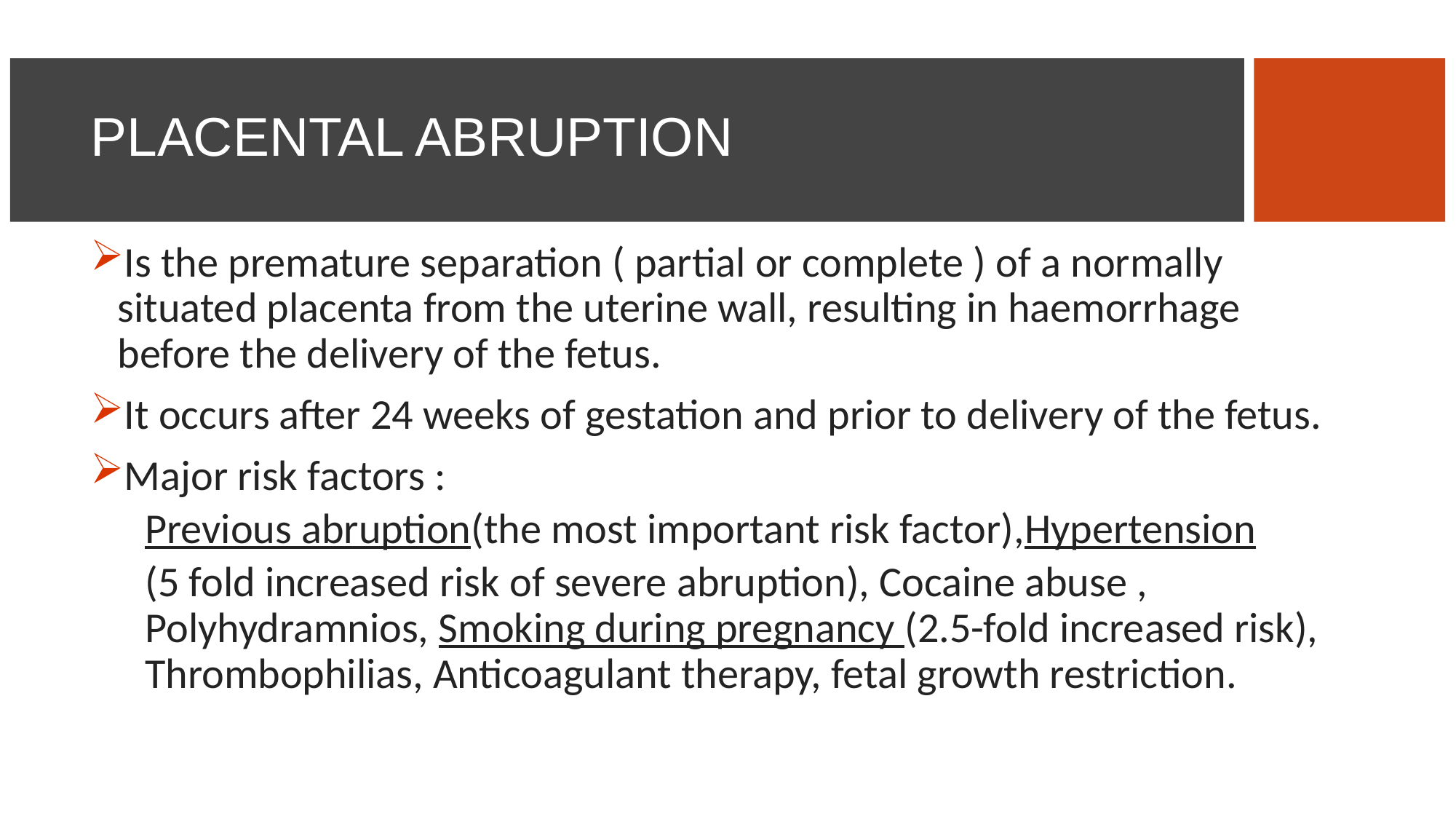

# PLACENTAL ABRUPTION
Is the premature separation ( partial or complete ) of a normally situated placenta from the uterine wall, resulting in haemorrhage before the delivery of the fetus.
It occurs after 24 weeks of gestation and prior to delivery of the fetus.
Major risk factors :
Previous abruption(the most important risk factor),Hypertension
(5 fold increased risk of severe abruption), Cocaine abuse , Polyhydramnios, Smoking during pregnancy (2.5-fold increased risk), Thrombophilias, Anticoagulant therapy, fetal growth restriction.